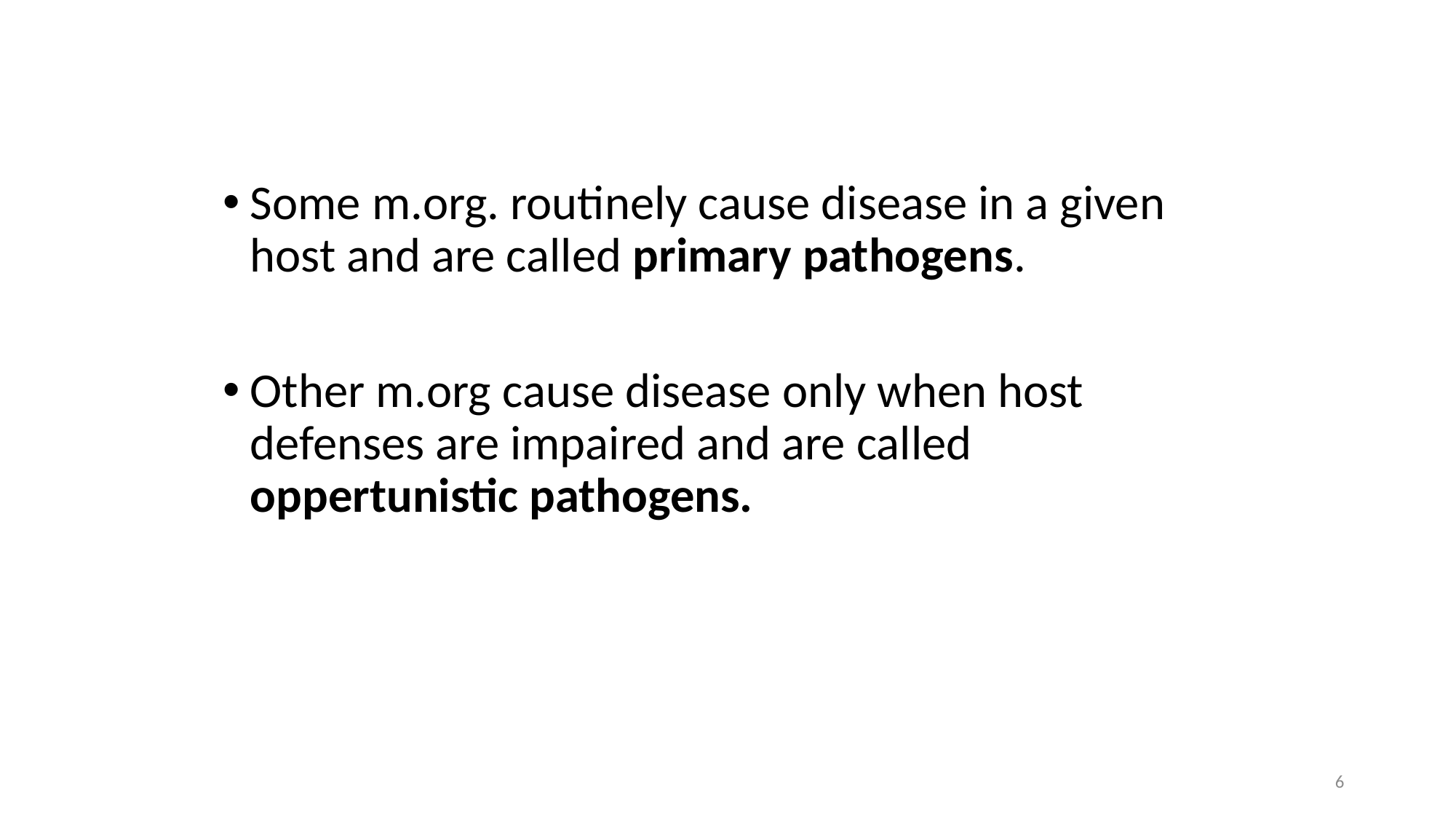

Some m.org. routinely cause disease in a given host and are called primary pathogens.

Other m.org cause disease only when host defenses are impaired and are called oppertunistic pathogens.

6